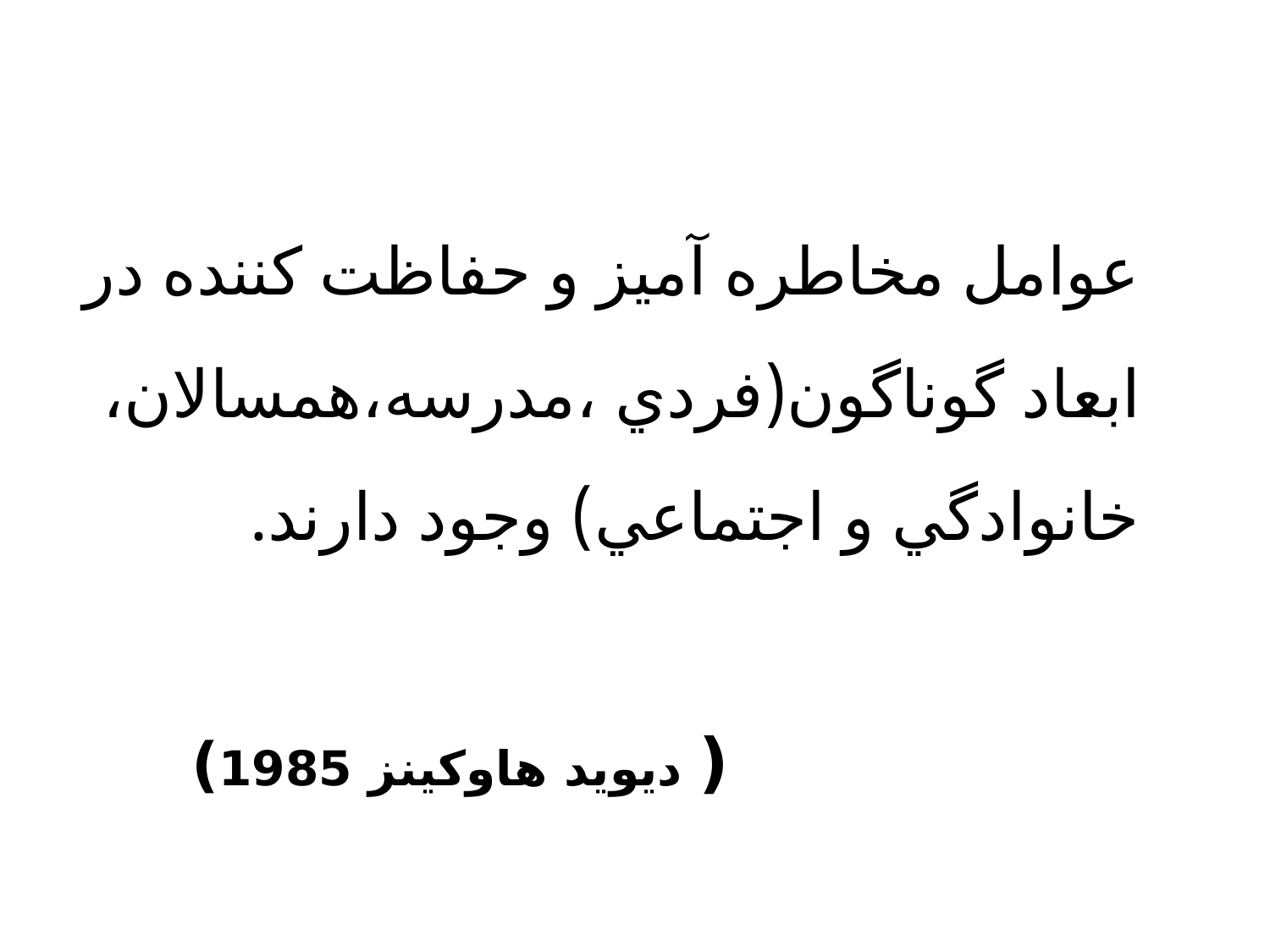

# عوامل مخاطره آميز و حفاظت كننده در ابعاد گوناگون(فردي ،مدرسه،همسالان، خانوادگي و اجتماعي) وجود دارند. ( ديويد هاوكينز 1985)